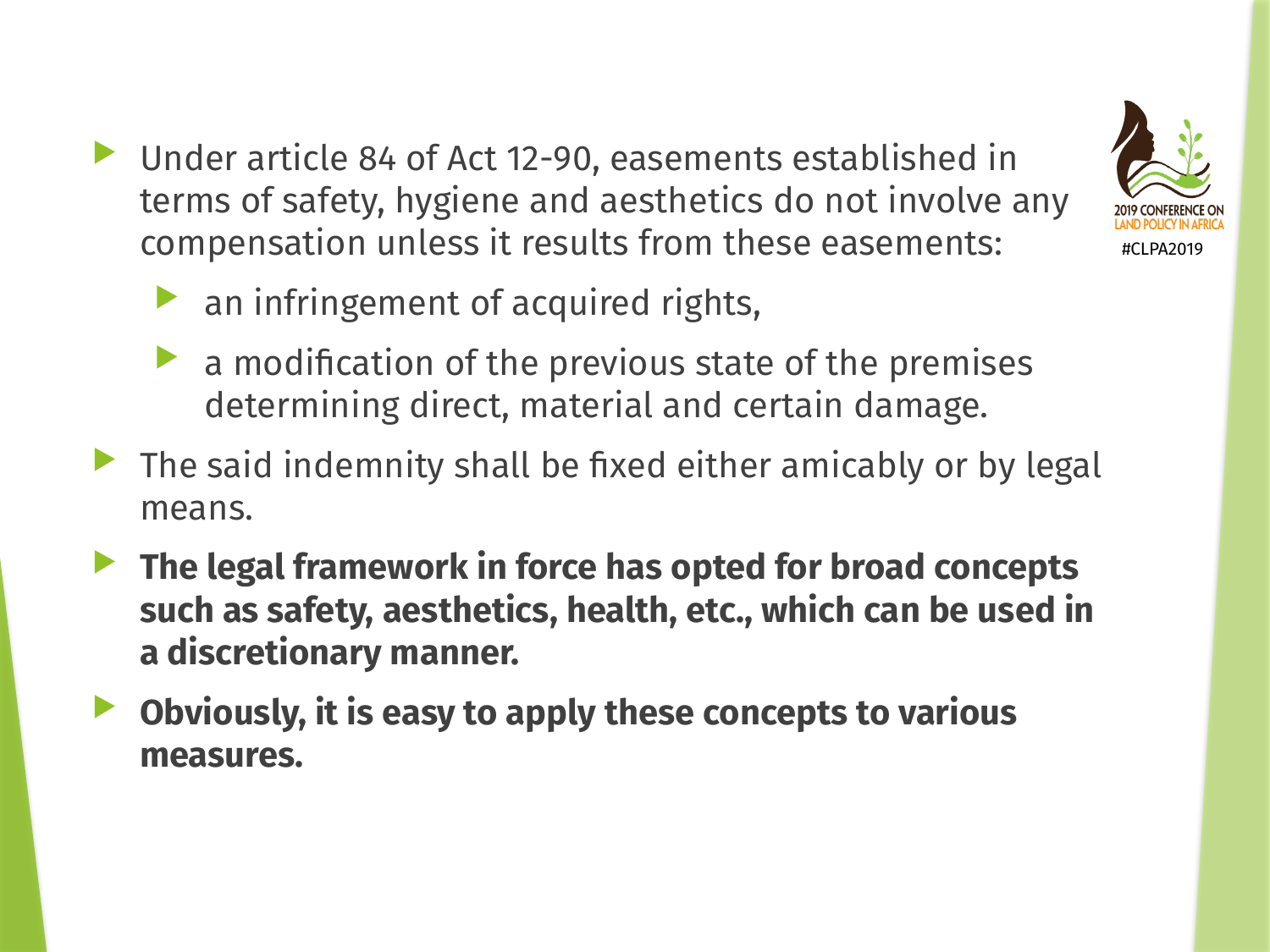

Under article 84 of Act 12-90, easements established in terms of safety, hygiene and aesthetics do not involve any compensation unless it results from these easements:
an infringement of acquired rights,
a modification of the previous state of the premises determining direct, material and certain damage.
The said indemnity shall be fixed either amicably or by legal means.
The legal framework in force has opted for broad concepts such as safety, aesthetics, health, etc., which can be used in a discretionary manner.
Obviously, it is easy to apply these concepts to various measures.